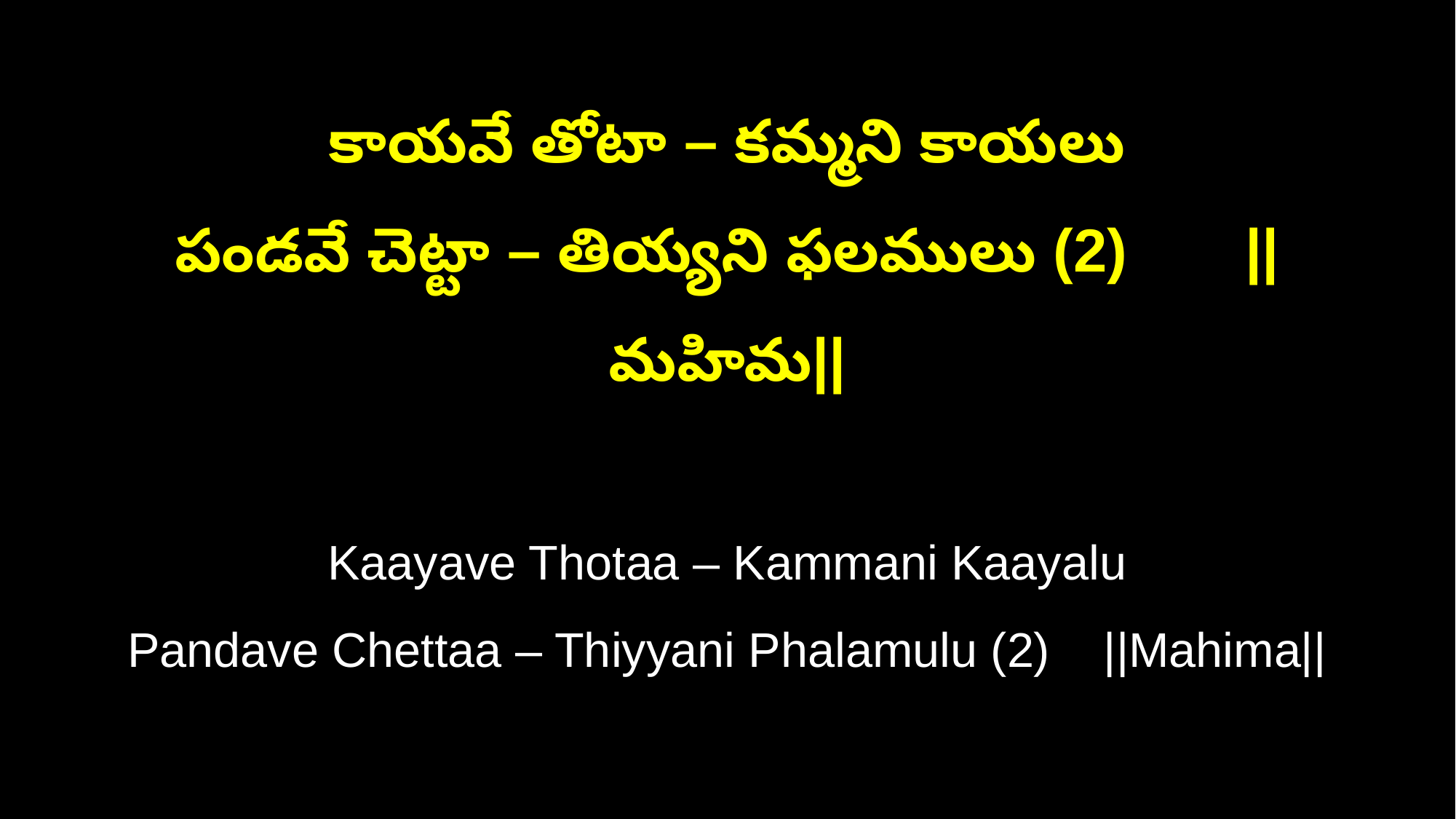

కాయవే తోటా – కమ్మని కాయలు
పండవే చెట్టా – తియ్యని ఫలములు (2)       ||మహిమ||
Kaayave Thotaa – Kammani Kaayalu
Pandave Chettaa – Thiyyani Phalamulu (2)    ||Mahima||